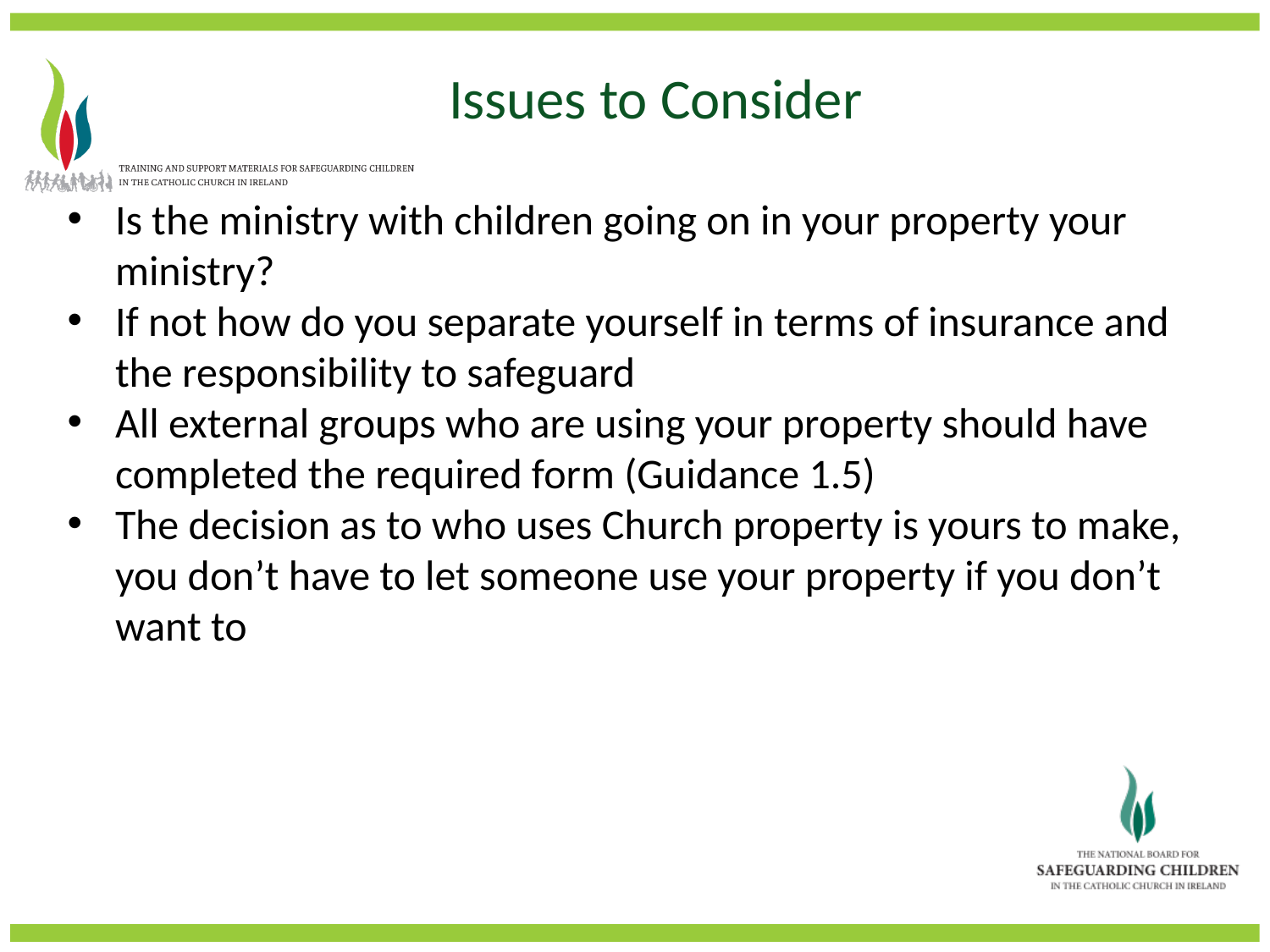

Issues to Consider
Is the ministry with children going on in your property your ministry?
If not how do you separate yourself in terms of insurance and the responsibility to safeguard
All external groups who are using your property should have completed the required form (Guidance 1.5)
The decision as to who uses Church property is yours to make, you don’t have to let someone use your property if you don’t want to